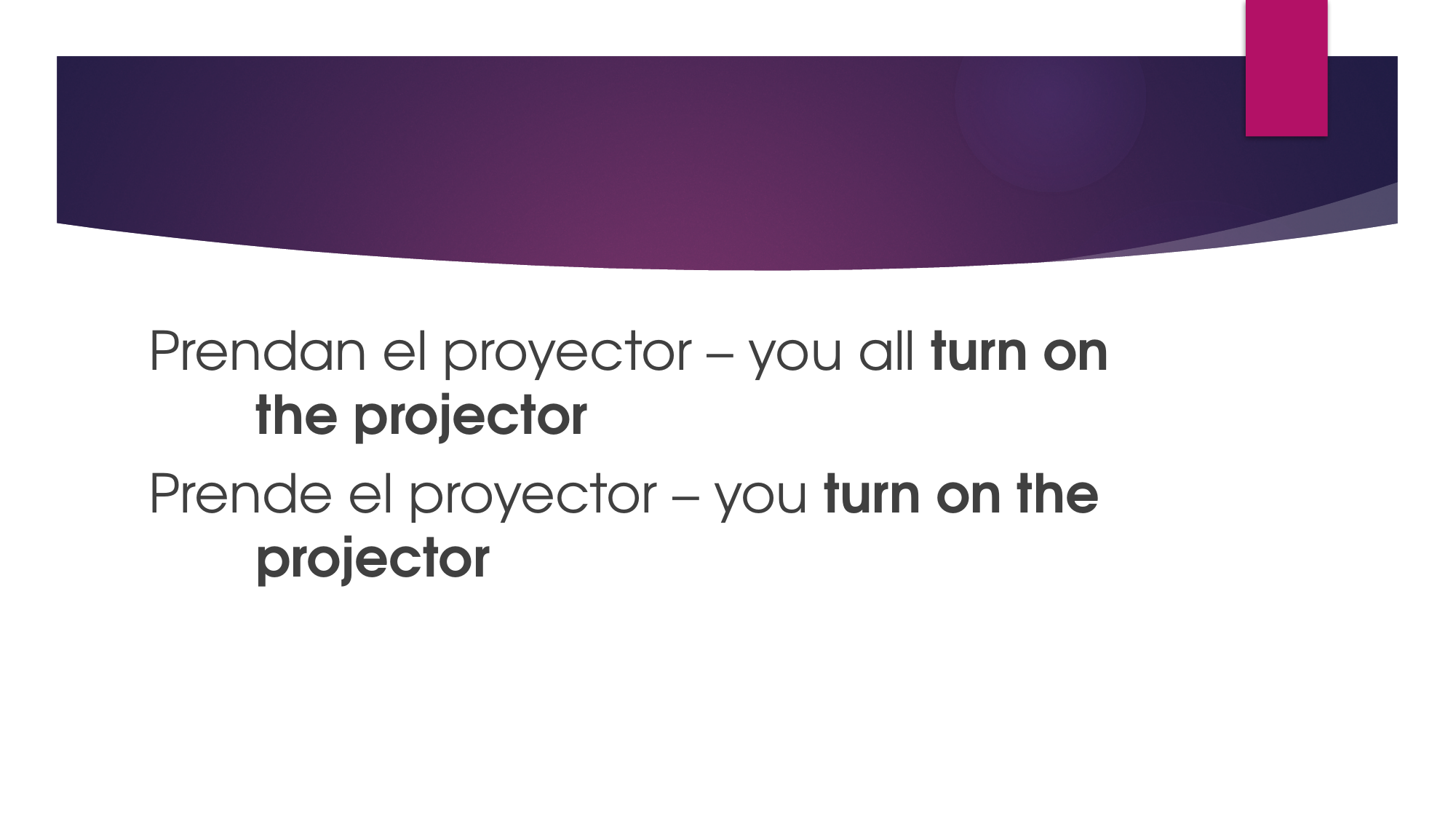

#
Prendan el proyector – you all turn on 											the projector
Prende el proyector – you turn on the 											projector